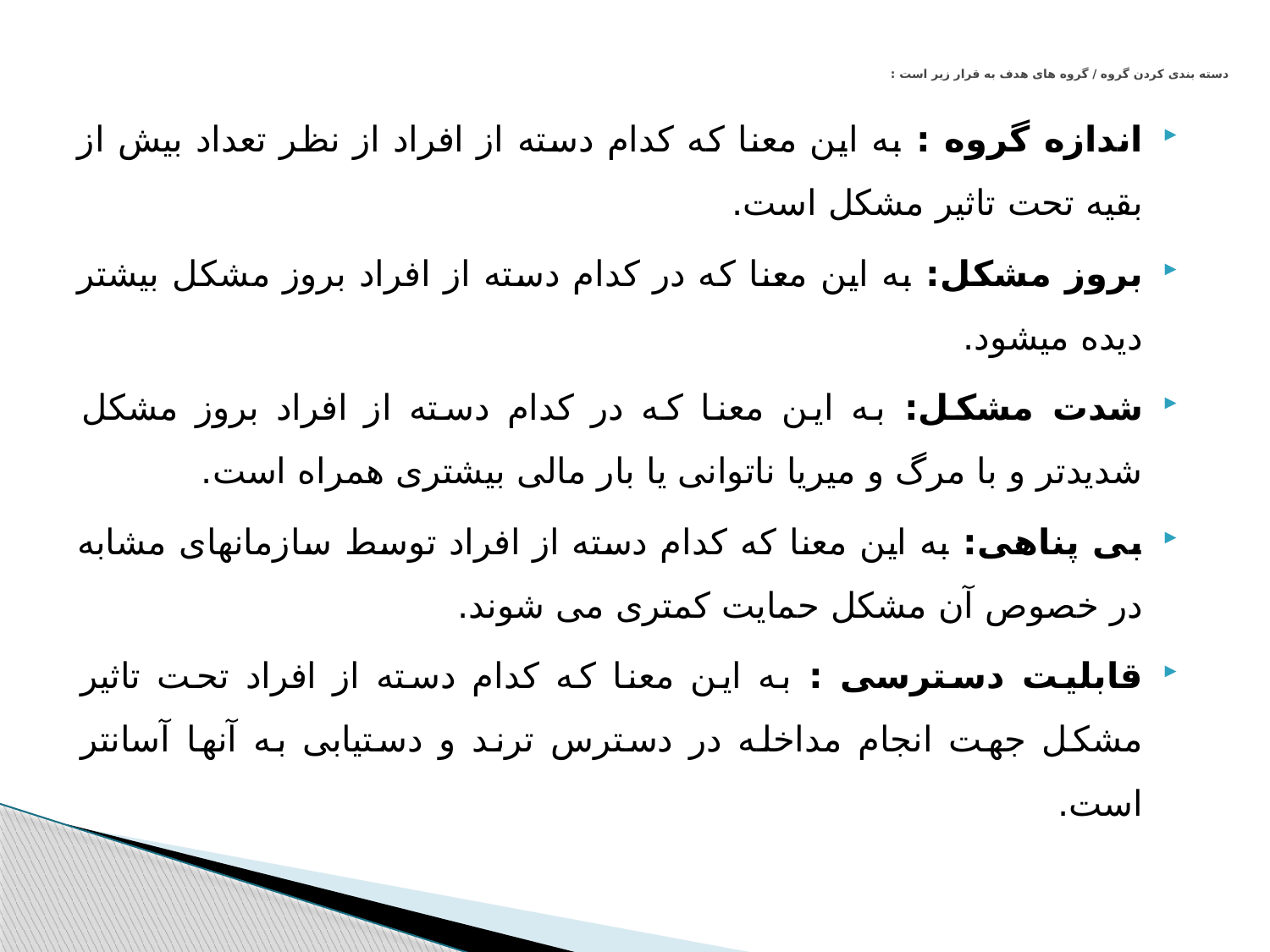

# دسته بندی کردن گروه / گروه های هدف به قرار زیر است :
اندازه گروه : به این معنا که کدام دسته از افراد از نظر تعداد بیش از بقیه تحت تاثیر مشکل است.
بروز مشکل: به این معنا که در کدام دسته از افراد بروز مشکل بیشتر دیده میشود.
شدت مشکل: به این معنا که در کدام دسته از افراد بروز مشکل شدیدتر و با مرگ و میریا ناتوانی یا بار مالی بیشتری همراه است.
بی پناهی: به این معنا که کدام دسته از افراد توسط سازمانهای مشابه در خصوص آن مشکل حمایت کمتری می شوند.
قابلیت دسترسی : به این معنا که کدام دسته از افراد تحت تاثیر مشکل جهت انجام مداخله در دسترس ترند و دستیابی به آنها آسانتر است.